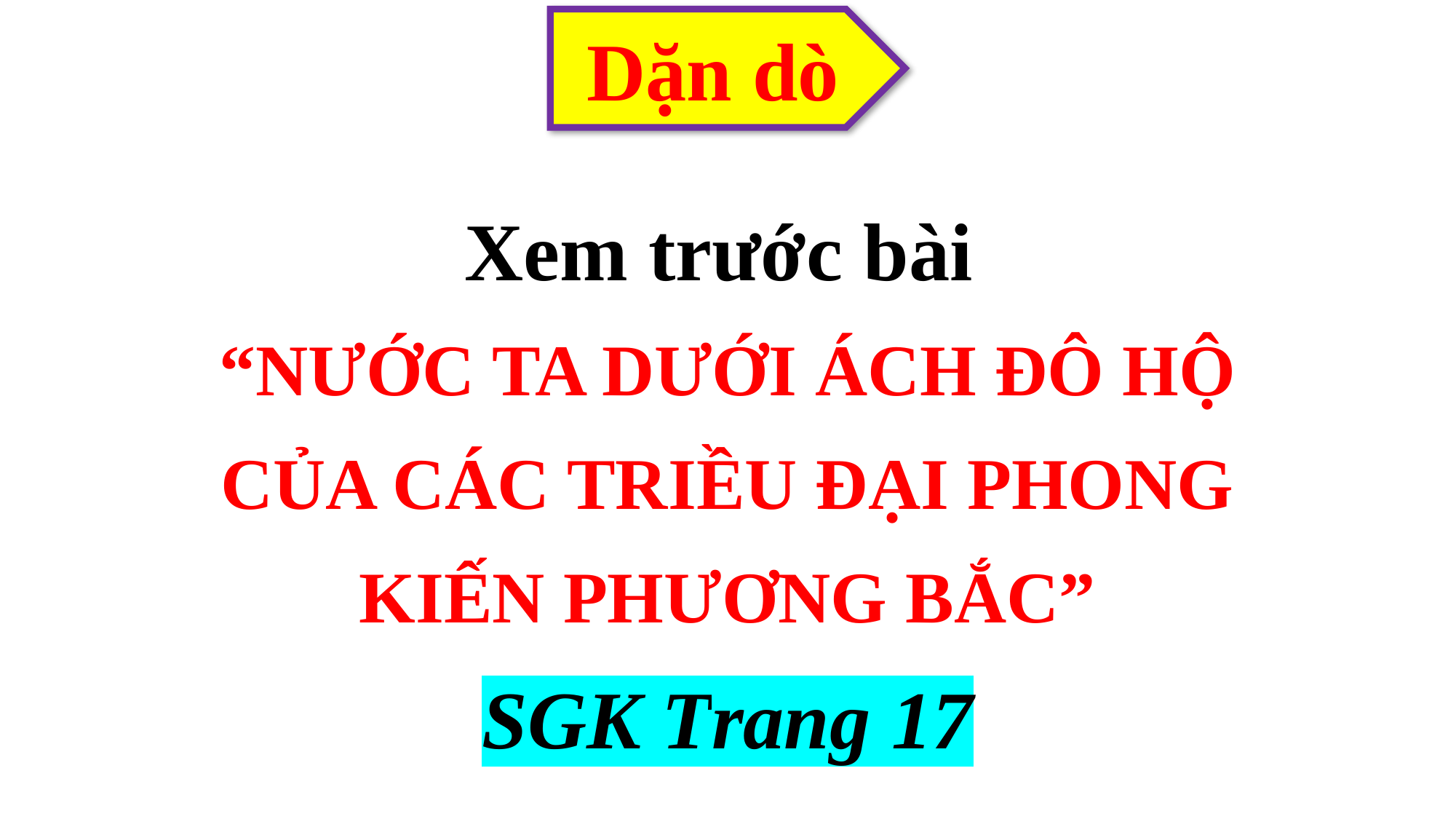

Dặn dò
Xem trước bài
“NƯỚC TA DƯỚI ÁCH ĐÔ HỘ CỦA CÁC TRIỀU ĐẠI PHONG KIẾN PHƯƠNG BẮC”
SGK Trang 17